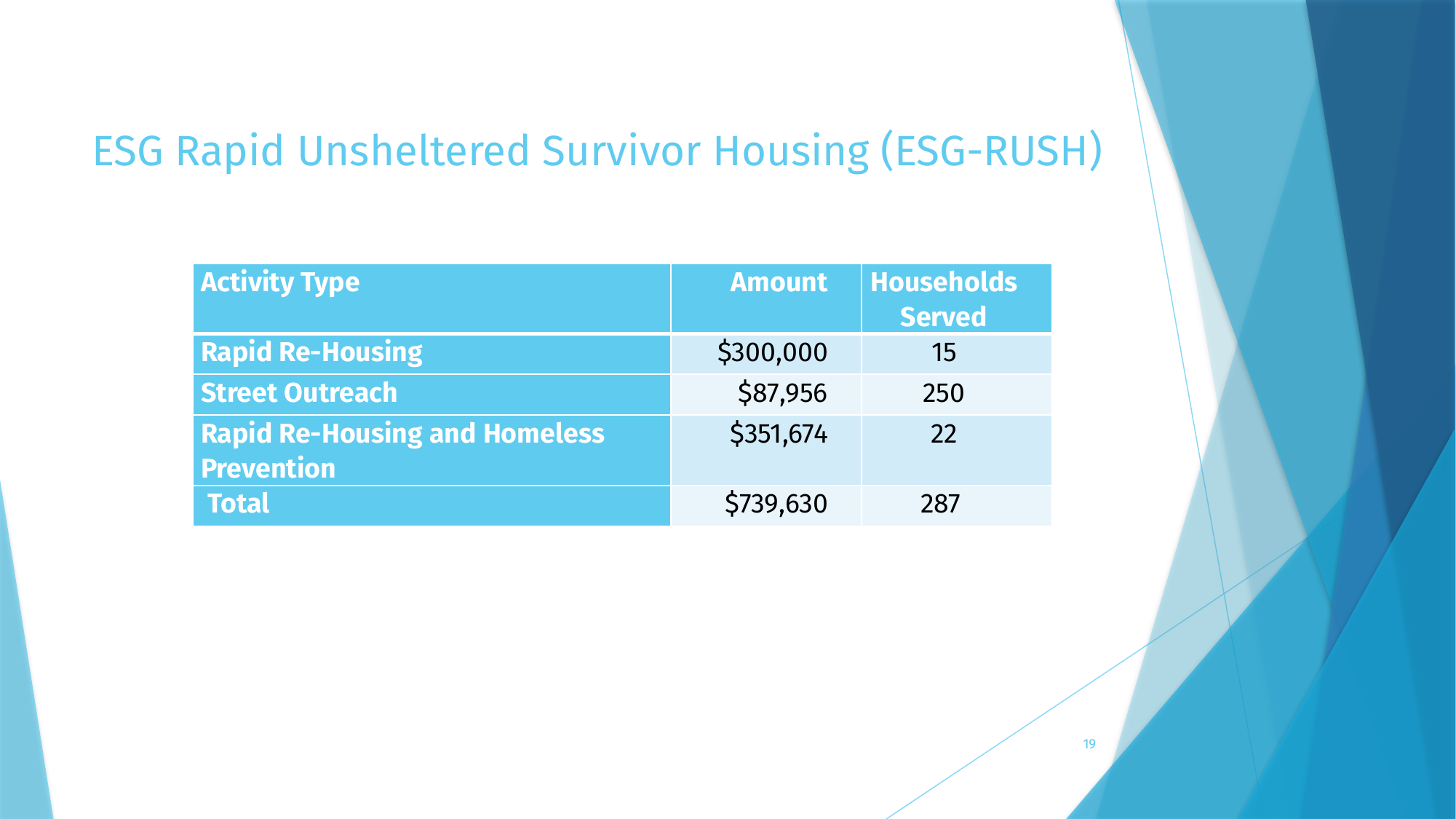

# ESG Rapid Unsheltered Survivor Housing (ESG-RUSH)
| Activity Type | Amount | Households Served |
| --- | --- | --- |
| Rapid Re-Housing | $300,000 | 15 |
| Street Outreach | $87,956 | 250 |
| Rapid Re-Housing and Homeless Prevention | $351,674 | 22 |
| Total | $739,630 | 287 |
19